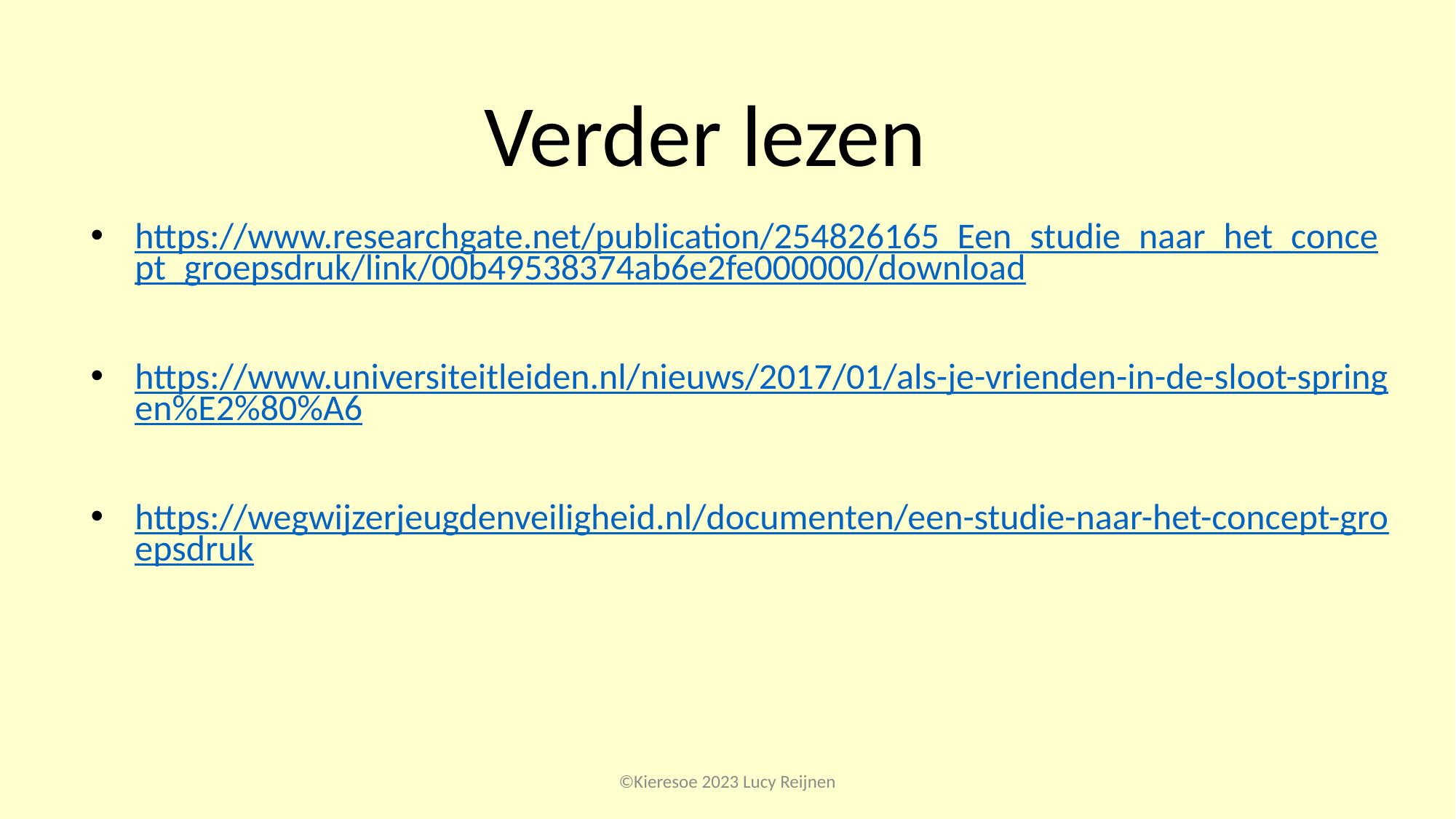

# Verder lezen
https://www.researchgate.net/publication/254826165_Een_studie_naar_het_concept_groepsdruk/link/00b49538374ab6e2fe000000/download

https://www.universiteitleiden.nl/nieuws/2017/01/als-je-vrienden-in-de-sloot-springen%E2%80%A6

https://wegwijzerjeugdenveiligheid.nl/documenten/een-studie-naar-het-concept-groepsdruk

©Kieresoe 2023 Lucy Reijnen